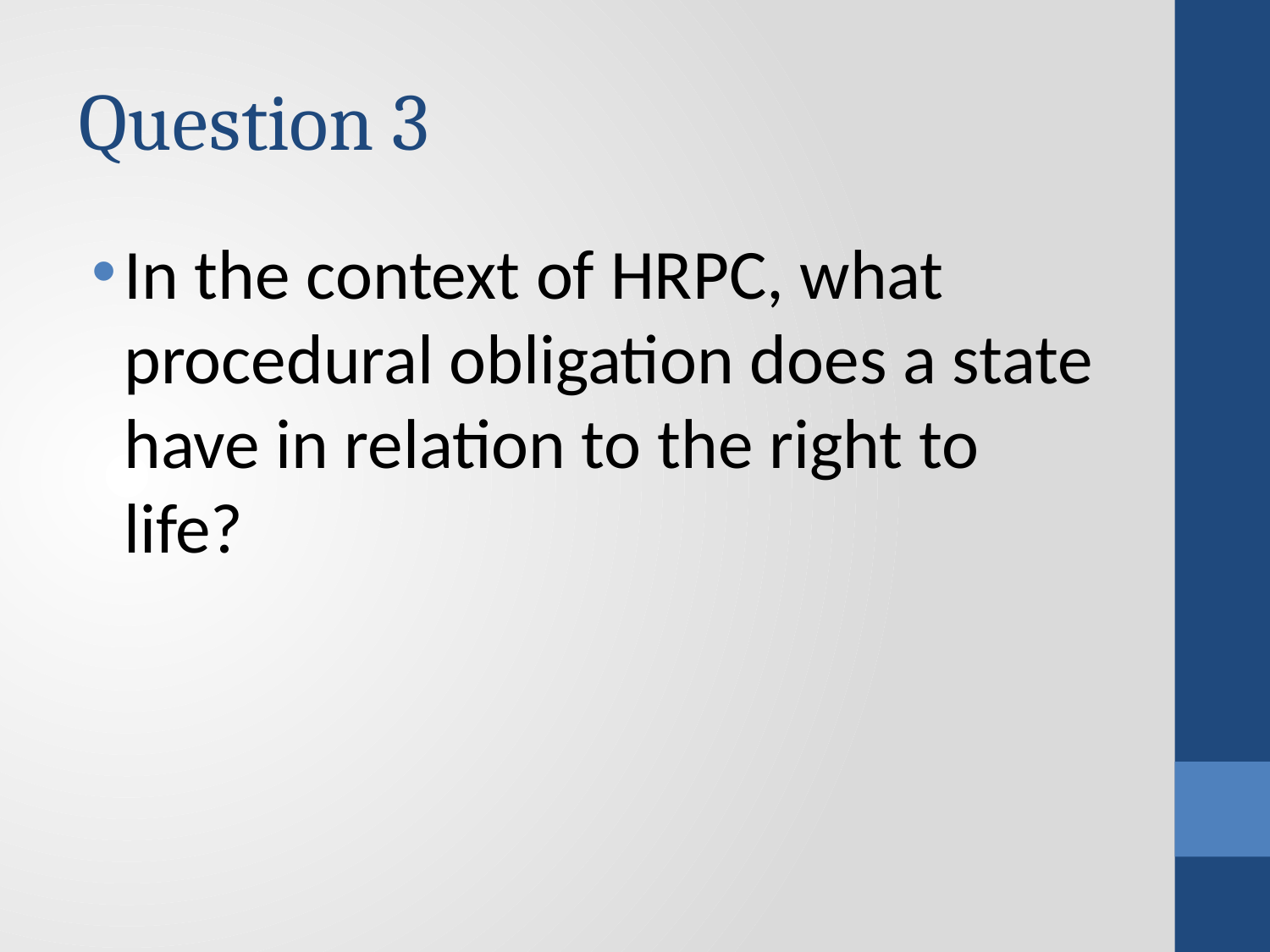

# Question 3
In the context of HRPC, what procedural obligation does a state have in relation to the right to life?